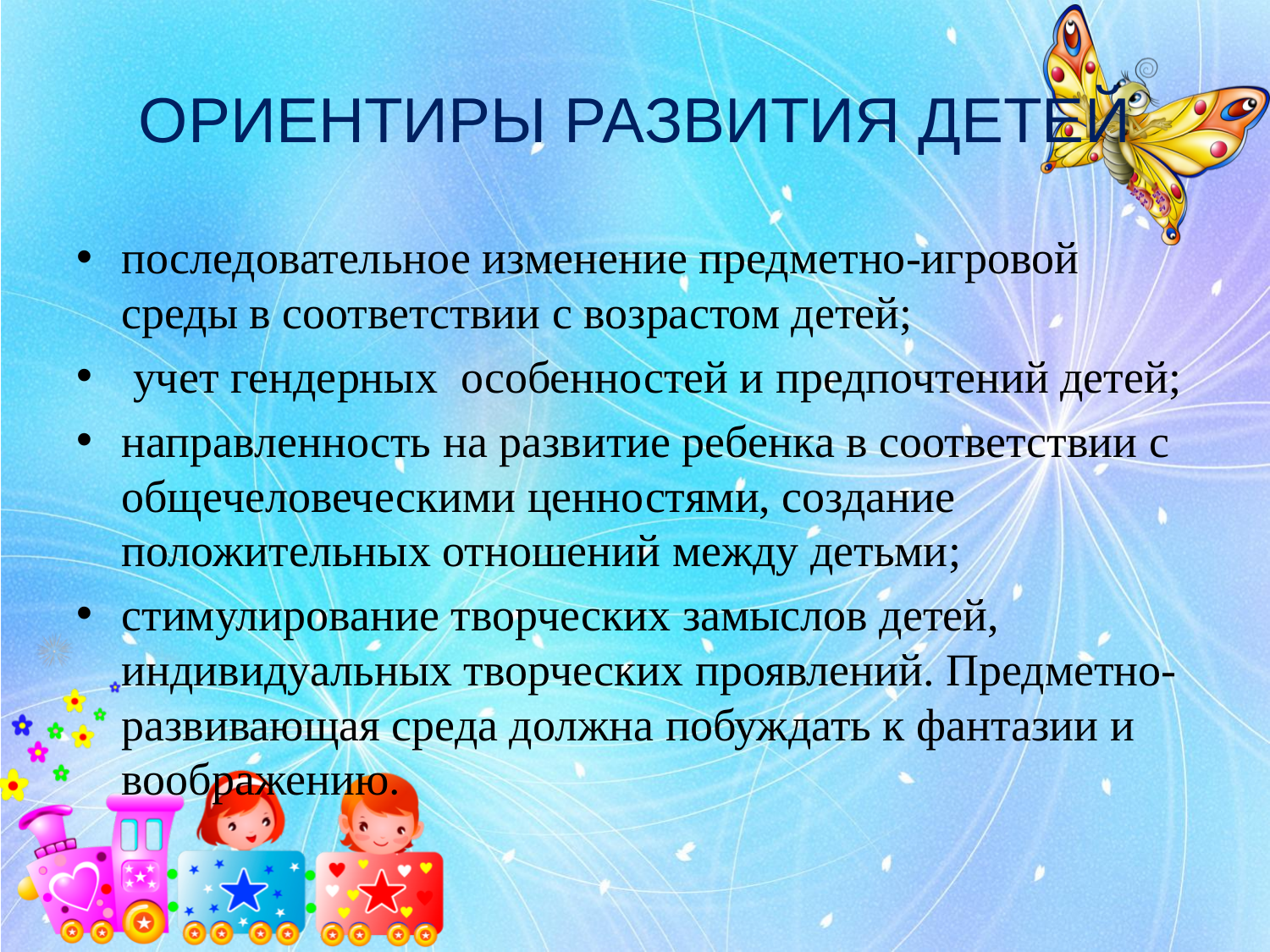

# ОРИЕНТИРЫ РАЗВИТИЯ ДЕТЕЙ
последовательное изменение предметно-игровой среды в соответствии с возрастом детей;
 учет гендерных  особенностей и предпочтений детей;
направленность на развитие ребенка в соответствии с общечеловеческими ценностями, создание положительных отношений между детьми;
стимулирование творческих замыслов детей, индивидуальных творческих проявлений. Предметно-развивающая среда должна побуждать к фантазии и воображению.